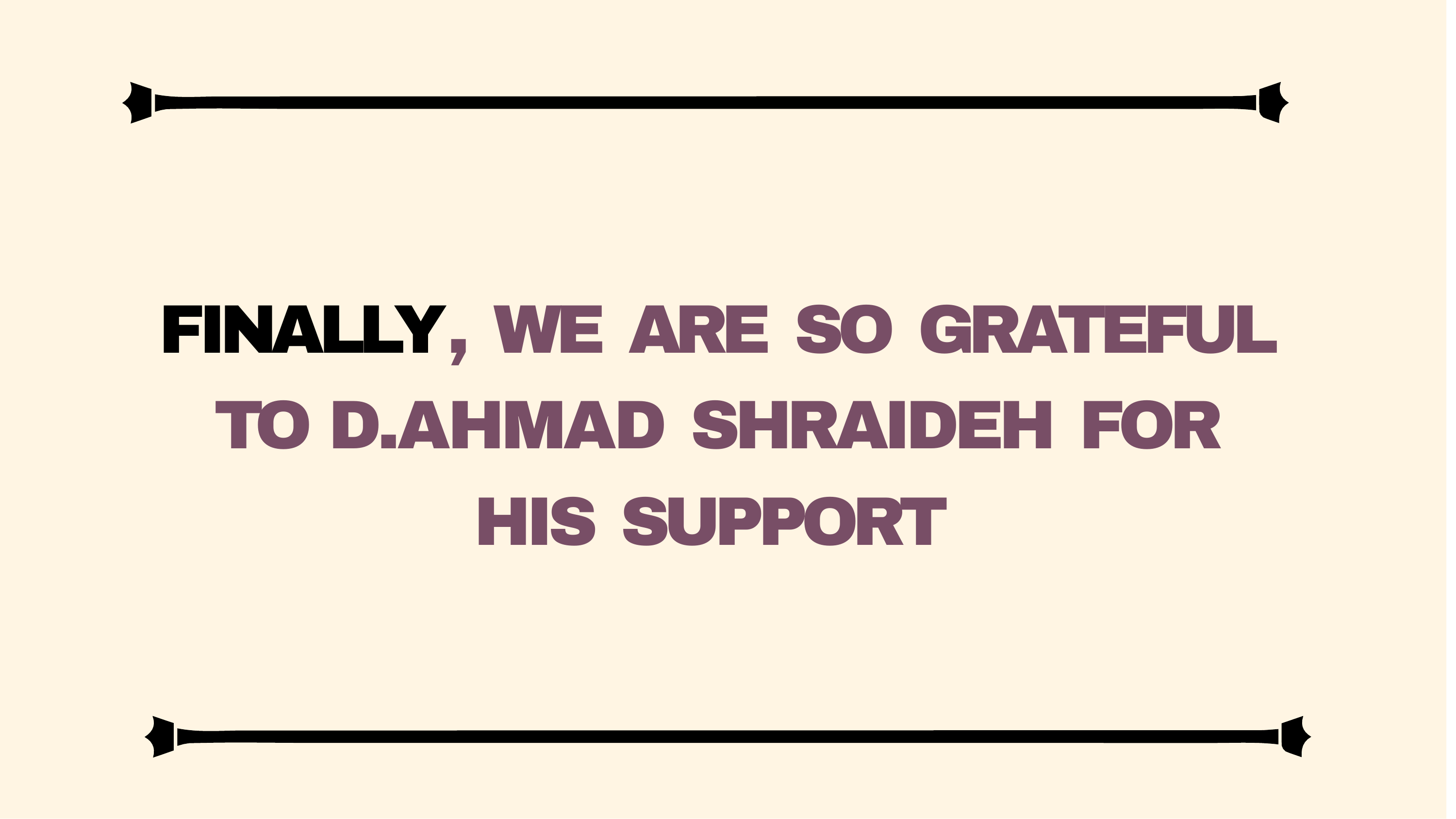

# FINALLY, WE ARE SO GRATEFUL TO D.AHMAD SHRAIDEH FOR
HIS SUPPORT